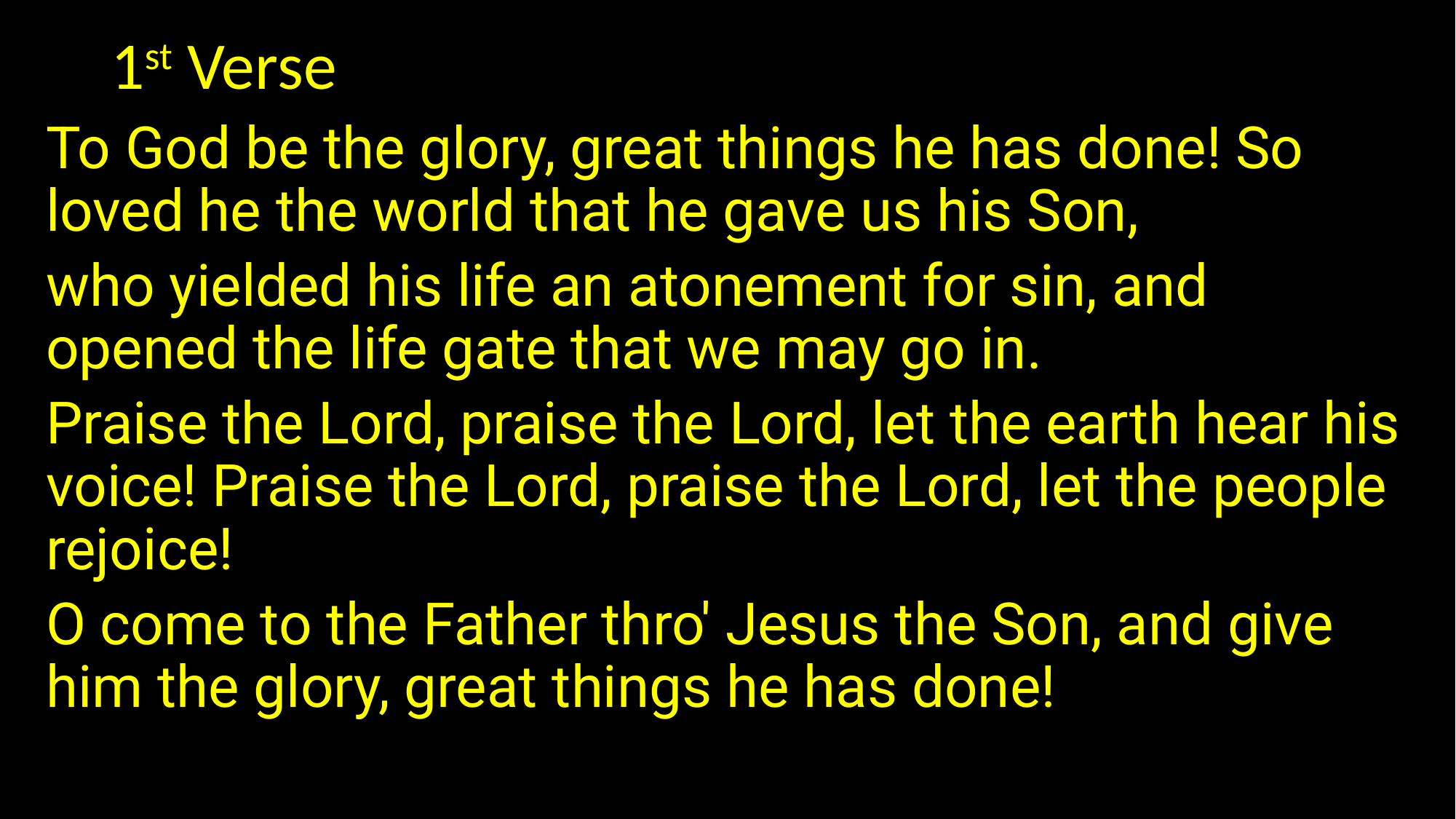

# 1st Verse
To God be the glory, great things he has done! So loved he the world that he gave us his Son,
who yielded his life an atonement for sin, and opened the life gate that we may go in.
Praise the Lord, praise the Lord, let the earth hear his voice! Praise the Lord, praise the Lord, let the people rejoice!
O come to the Father thro' Jesus the Son, and give him the glory, great things he has done!